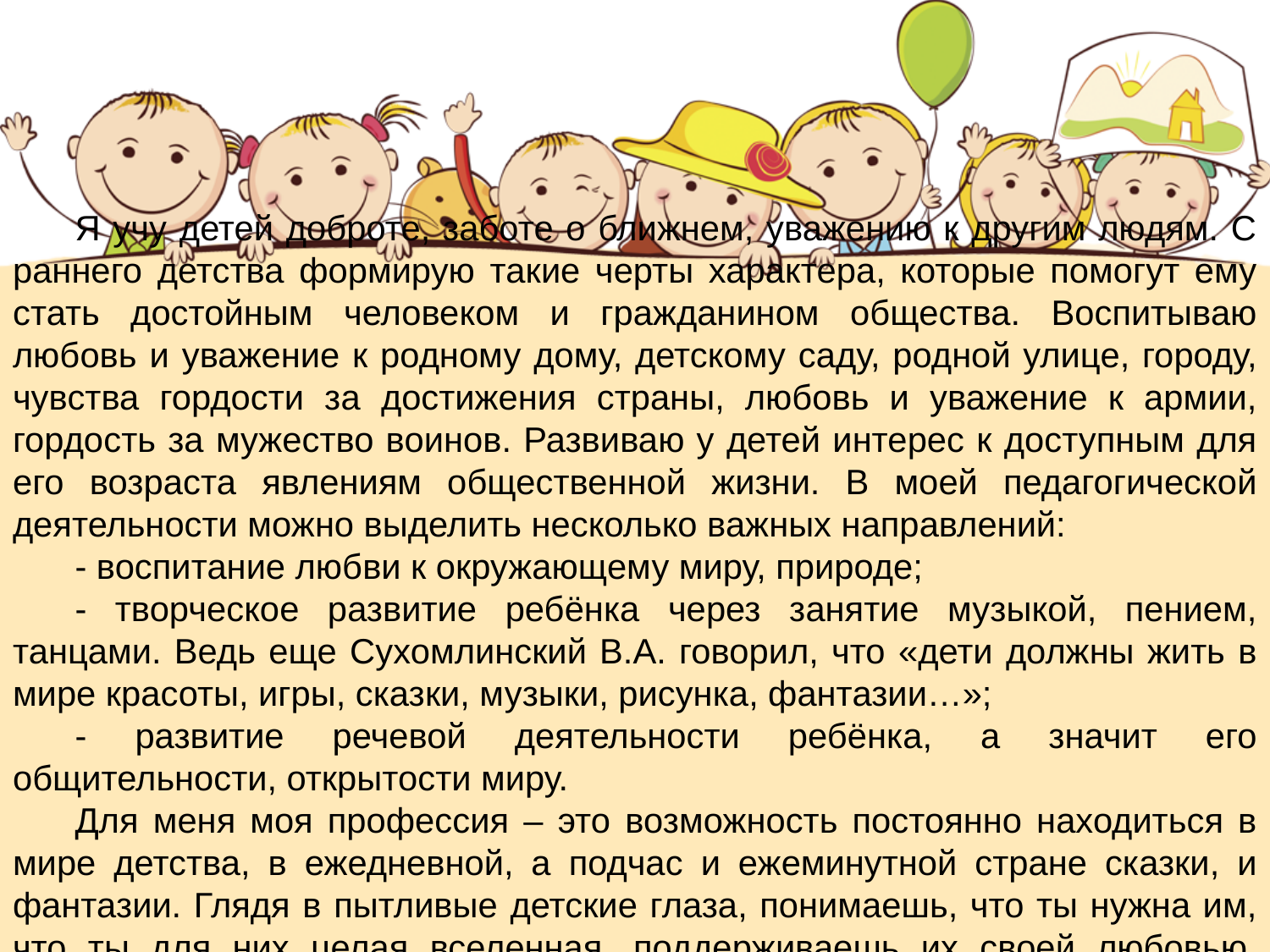

Я учу детей доброте, заботе о ближнем, уважению к другим людям. С раннего детства формирую такие черты характера, которые помогут ему стать достойным человеком и гражданином общества. Воспитываю любовь и уважение к родному дому, детскому саду, родной улице, городу, чувства гордости за достижения страны, любовь и уважение к армии, гордость за мужество воинов. Развиваю у детей интерес к доступным для его возраста явлениям общественной жизни. В моей педагогической деятельности можно выделить несколько важных направлений:
- воспитание любви к окружающему миру, природе;
- творческое развитие ребёнка через занятие музыкой, пением, танцами. Ведь еще Сухомлинский В.А. говорил, что «дети должны жить в мире красоты, игры, сказки, музыки, рисунка, фантазии…»;
- развитие речевой деятельности ребёнка, а значит его общительности, открытости миру.
Для меня моя профессия – это возможность постоянно находиться в мире детства, в ежедневной, а подчас и ежеминутной стране сказки, и фантазии. Глядя в пытливые детские глаза, понимаешь, что ты нужна им, что ты для них целая вселенная, поддерживаешь их своей любовью, отдаёшь тепло своего сердца.